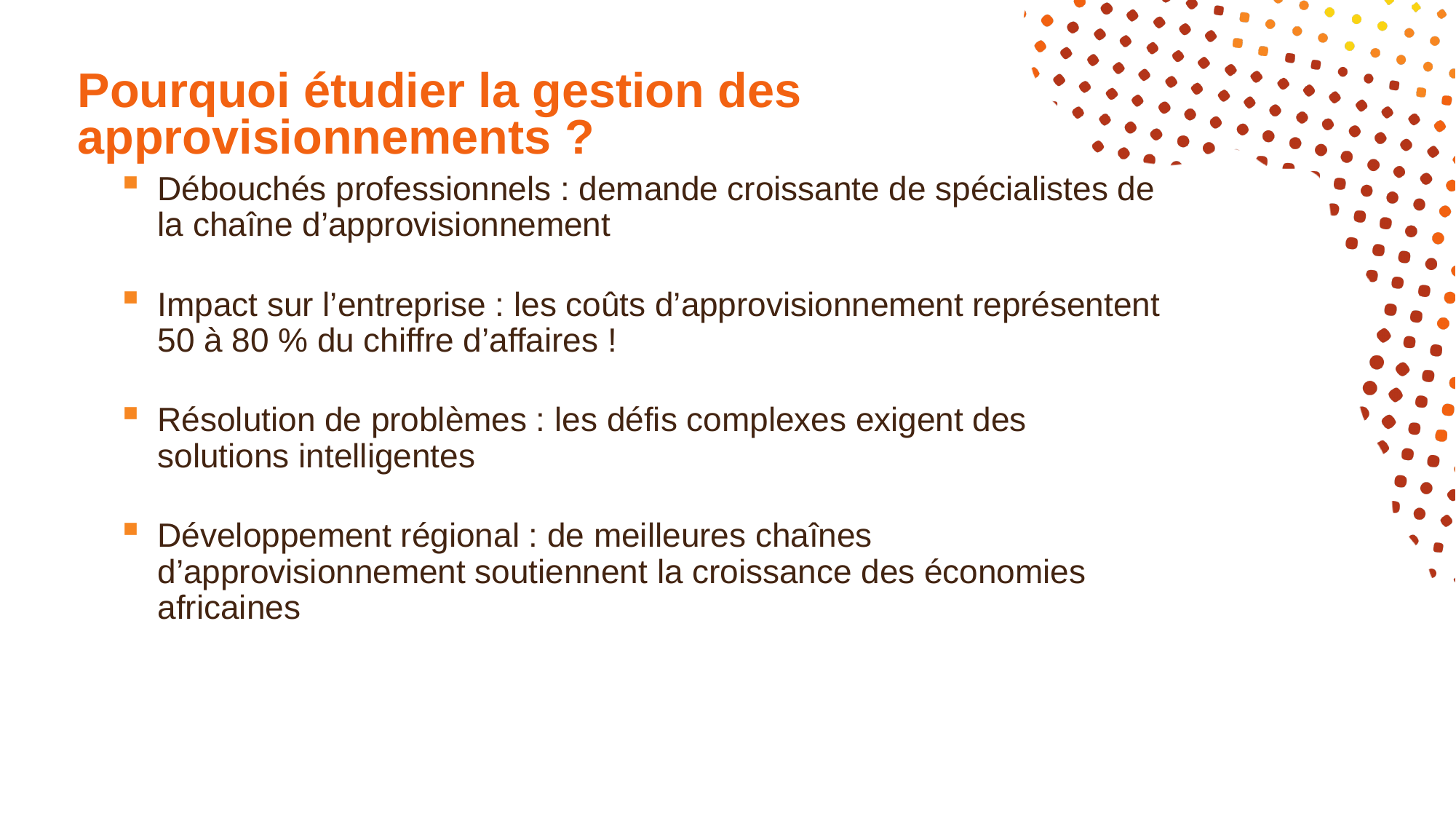

# Pourquoi étudier la gestion des approvisionnements ?
Débouchés professionnels : demande croissante de spécialistes de la chaîne d’approvisionnement
Impact sur l’entreprise : les coûts d’approvisionnement représentent 50 à 80 % du chiffre d’affaires !
Résolution de problèmes : les défis complexes exigent des solutions intelligentes
Développement régional : de meilleures chaînes d’approvisionnement soutiennent la croissance des économies africaines